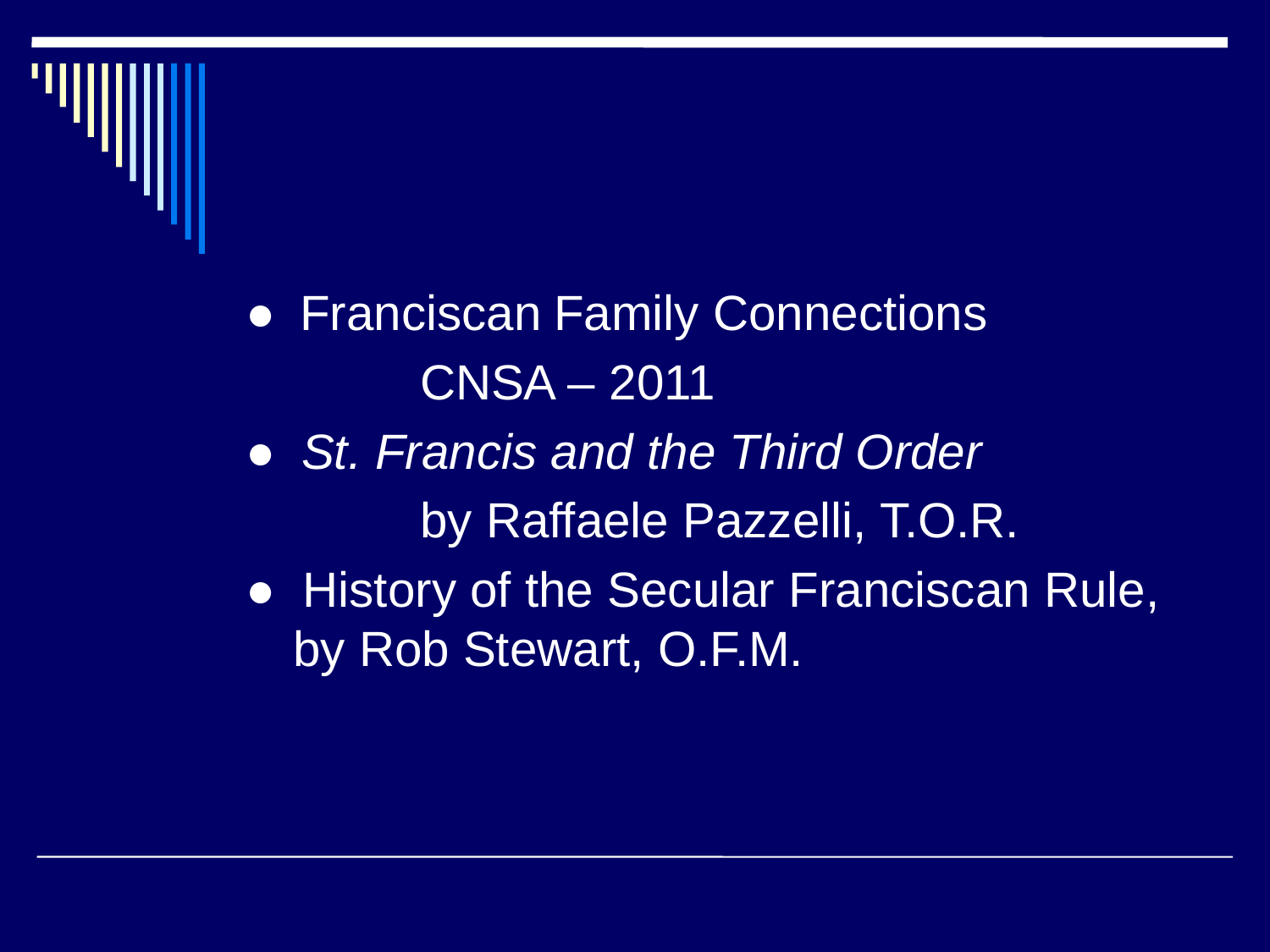

#
●  Franciscan Family Connections
		CNSA – 2011
●  St. Francis and the Third Order
	 	by Raffaele Pazzelli, T.O.R.
●  History of the Secular Franciscan Rule, 	by Rob Stewart, O.F.M.